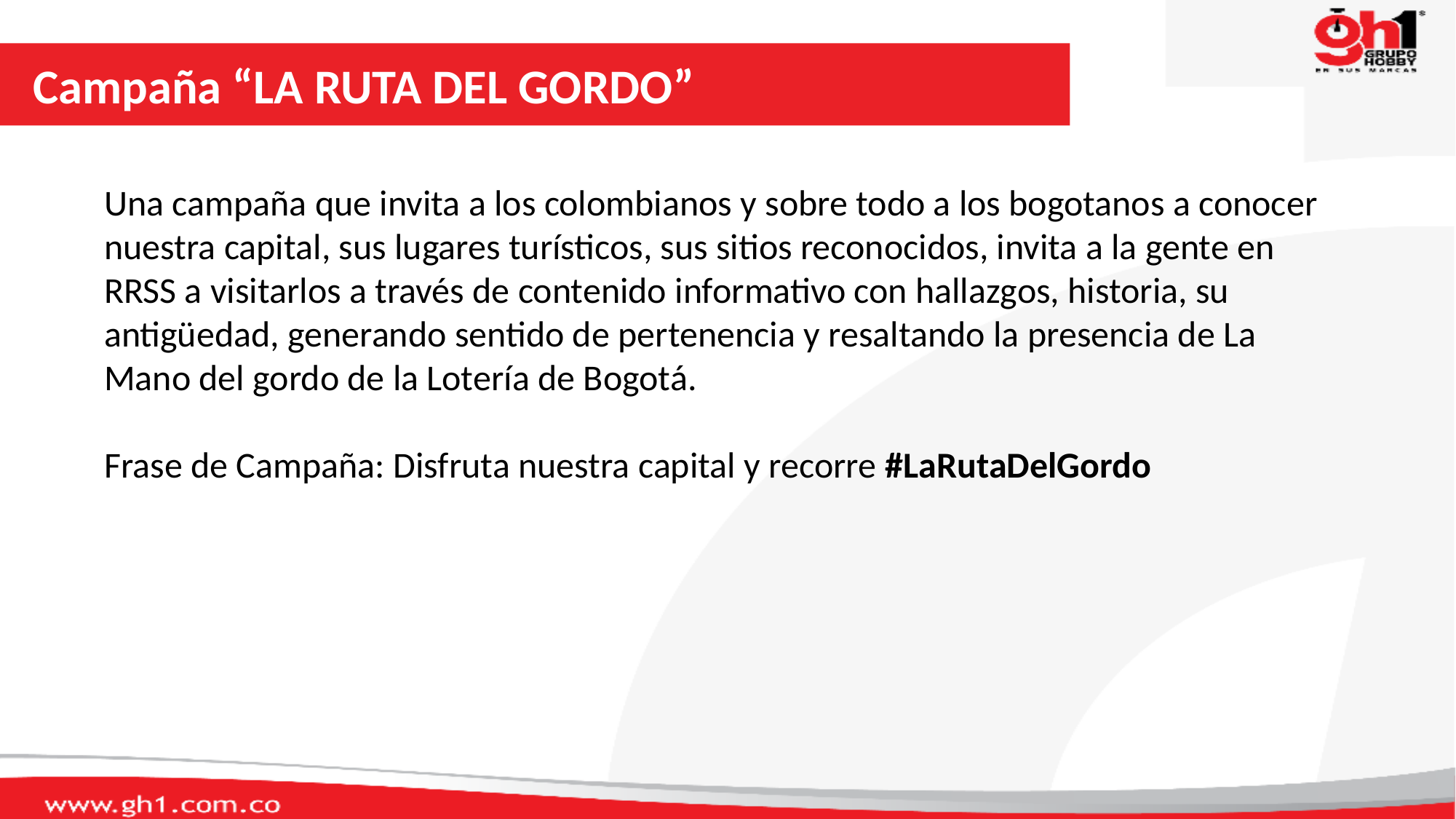

Campaña “LA RUTA DEL GORDO”
Una campaña que invita a los colombianos y sobre todo a los bogotanos a conocer nuestra capital, sus lugares turísticos, sus sitios reconocidos, invita a la gente en RRSS a visitarlos a través de contenido informativo con hallazgos, historia, su antigüedad, generando sentido de pertenencia y resaltando la presencia de La Mano del gordo de la Lotería de Bogotá.

Frase de Campaña: Disfruta nuestra capital y recorre #LaRutaDelGordo